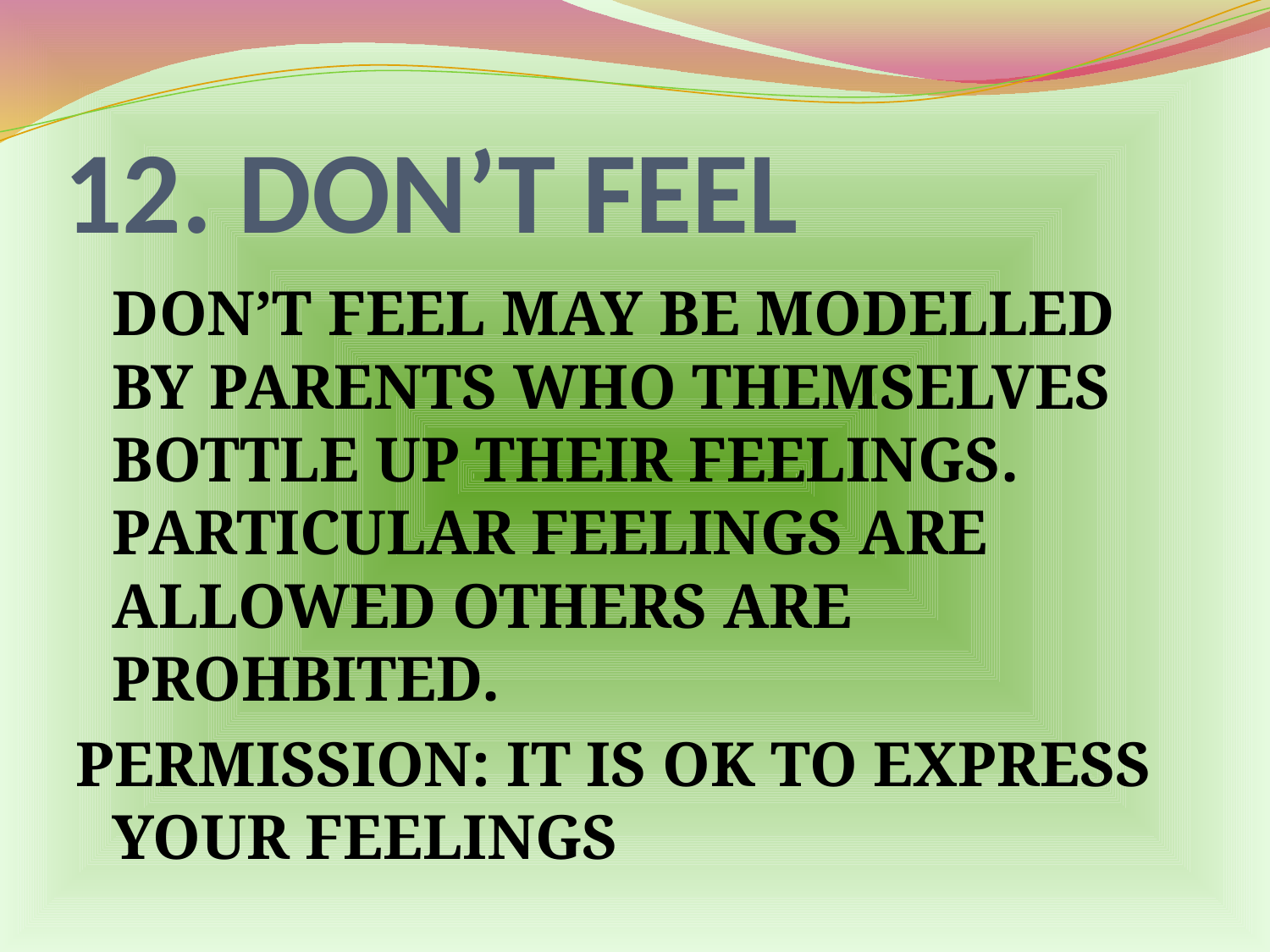

# 12. DON’T FEEL
		DON’T FEEL MAY BE MODELLED BY PARENTS WHO THEMSELVES BOTTLE UP THEIR FEELINGS. PARTICULAR FEELINGS ARE ALLOWED OTHERS ARE PROHBITED.
PERMISSION: IT IS OK TO EXPRESS YOUR FEELINGS